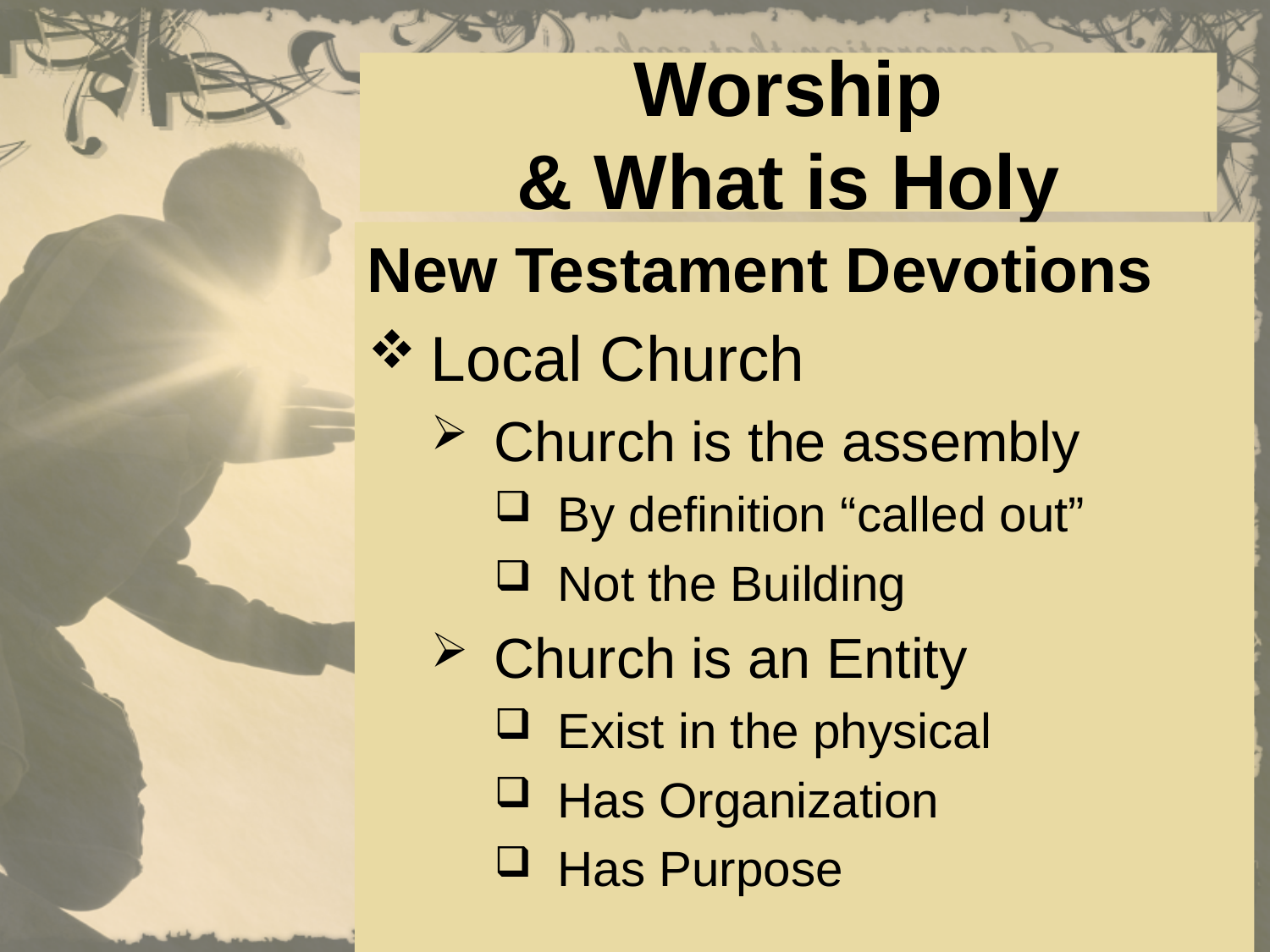

# Worship & What is Holy
New Testament Devotions
Local Church
Church is the assembly
By definition “called out”
Not the Building
Church is an Entity
Exist in the physical
Has Organization
Has Purpose